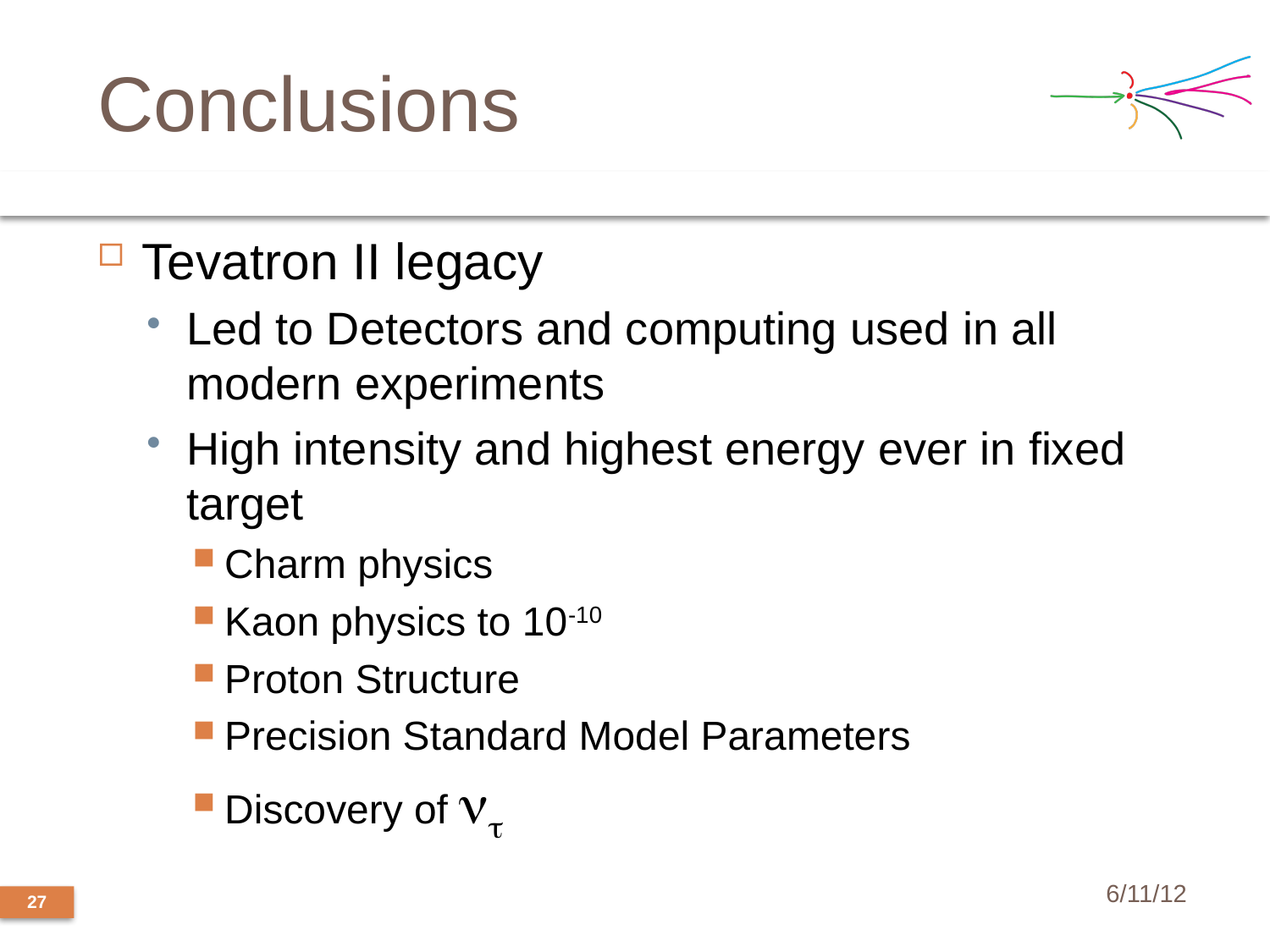

# Conclusions
Tevatron II legacy
Led to Detectors and computing used in all modern experiments
High intensity and highest energy ever in fixed target
Charm physics
Kaon physics to 10-10
Proton Structure
Precision Standard Model Parameters
Discovery of ντ
6/11/12
27